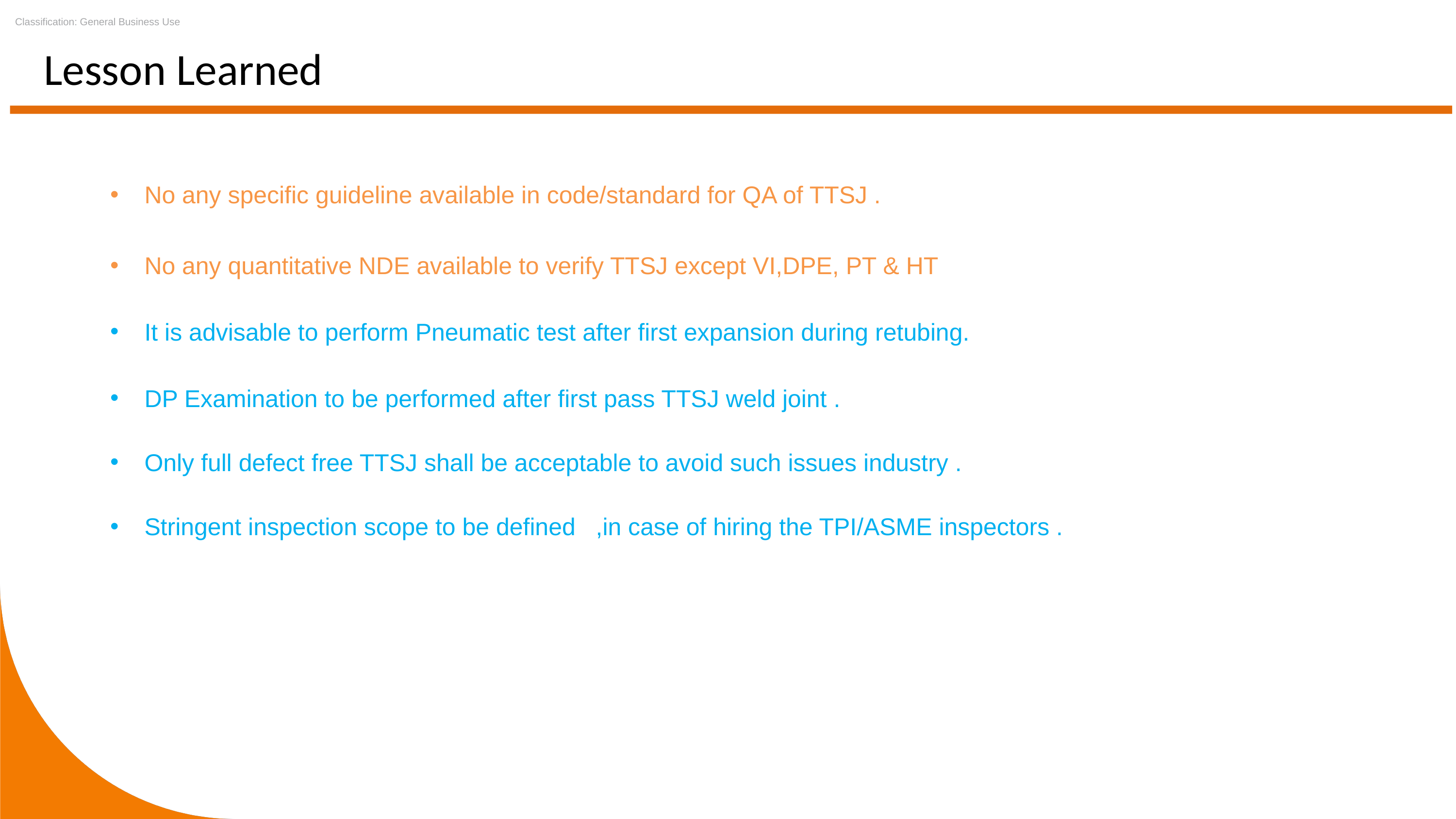

# Lesson Learned

No any specific guideline available in code/standard for QA of TTSJ .
No any quantitative NDE available to verify TTSJ except VI,DPE, PT & HT
It is advisable to perform Pneumatic test after first expansion during retubing.
DP Examination to be performed after first pass TTSJ weld joint .
Only full defect free TTSJ shall be acceptable to avoid such issues industry .
Stringent inspection scope to be defined   ,in case of hiring the TPI/ASME inspectors .